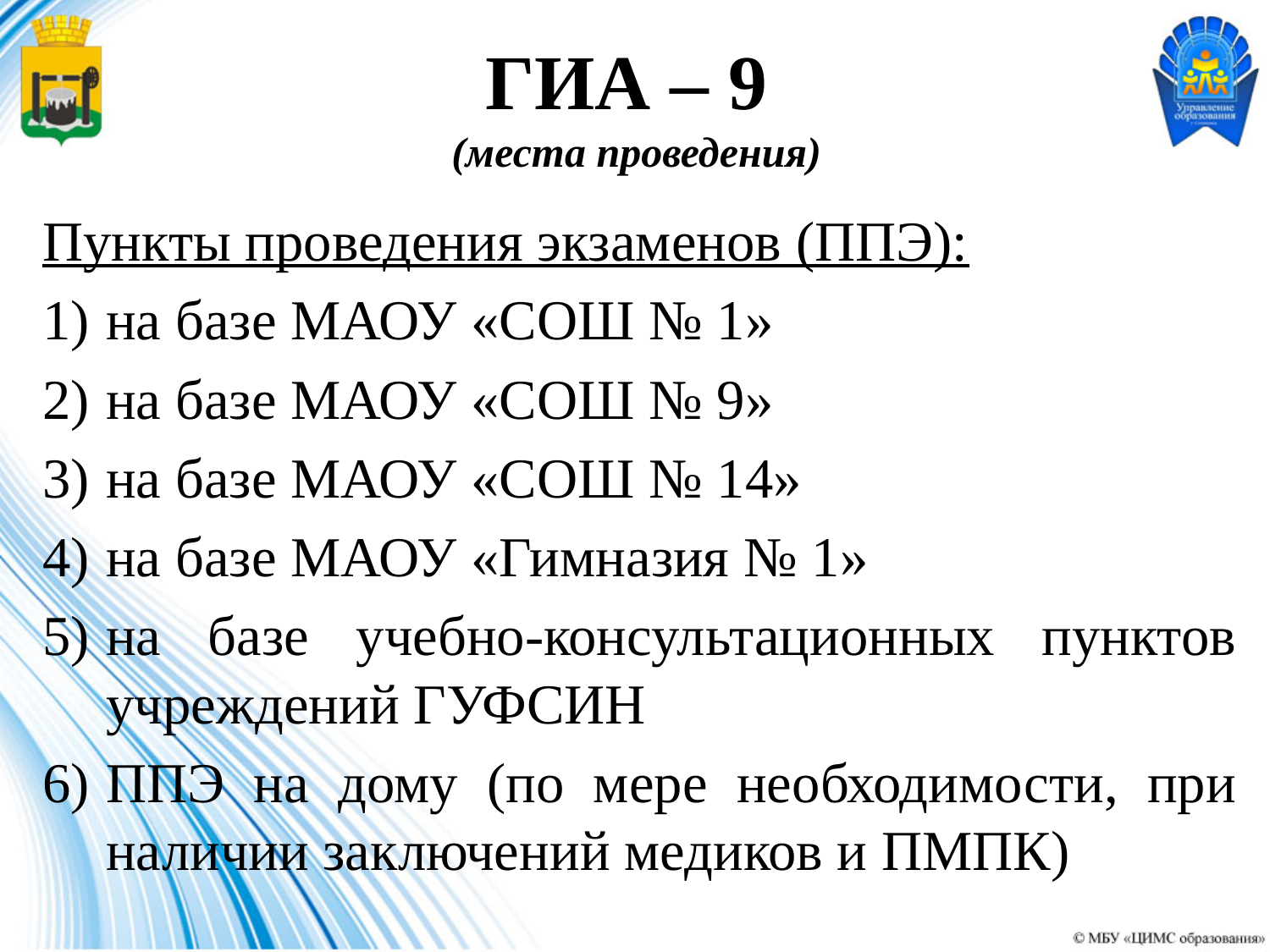

# ГИА – 9 (места проведения)
Пункты проведения экзаменов (ППЭ):
на базе МАОУ «СОШ № 1»
на базе МАОУ «СОШ № 9»
на базе МАОУ «СОШ № 14»
на базе МАОУ «Гимназия № 1»
на базе учебно-консультационных пунктов учреждений ГУФСИН
ППЭ на дому (по мере необходимости, при наличии заключений медиков и ПМПК)